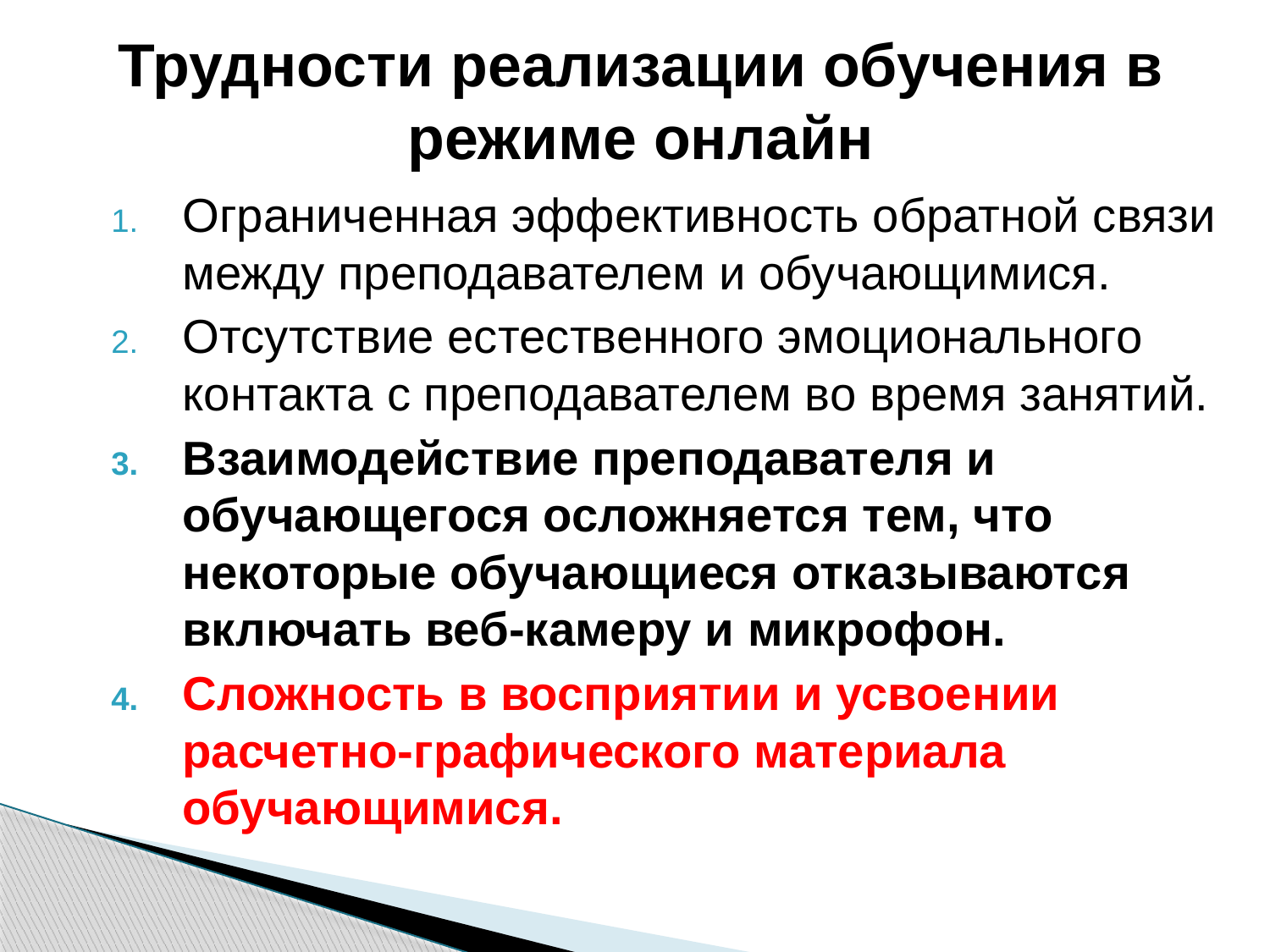

# Трудности реализации обучения в режиме онлайн
Ограниченная эффективность обратной связи между преподавателем и обучающимися.
Отсутствие естественного эмоционального контакта с преподавателем во время занятий.
Взаимодействие преподавателя и обучающегося осложняется тем, что некоторые обучающиеся отказываются включать веб-камеру и микрофон.
Сложность в восприятии и усвоении расчетно-графического материала обучающимися.